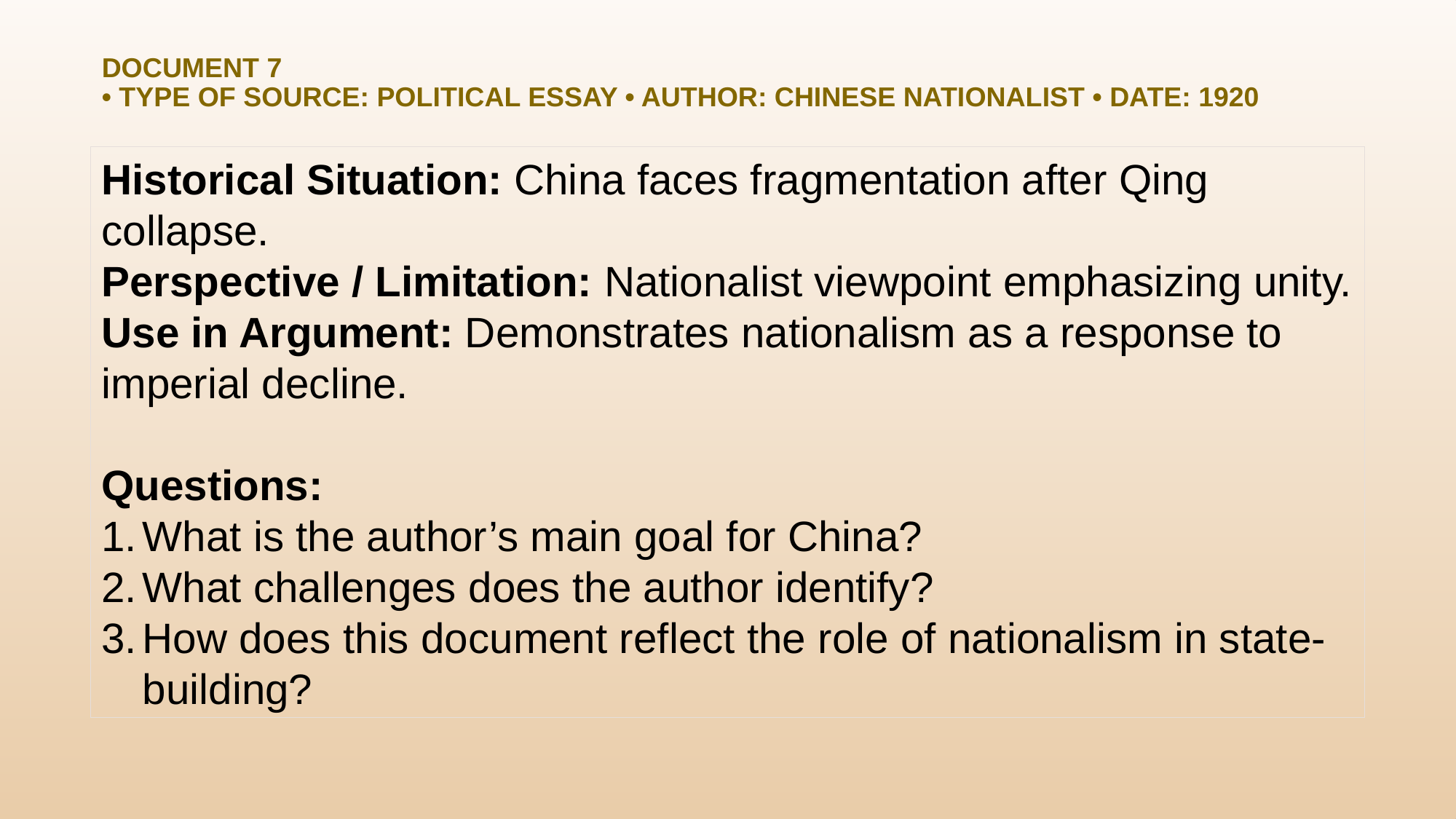

# Document 7 • Type of Source: Political Essay • Author: Chinese Nationalist • Date: 1920
Historical Situation: China faces fragmentation after Qing collapse.
Perspective / Limitation: Nationalist viewpoint emphasizing unity.
Use in Argument: Demonstrates nationalism as a response to imperial decline.

Questions:
What is the author’s main goal for China?
What challenges does the author identify?
How does this document reflect the role of nationalism in state-building?